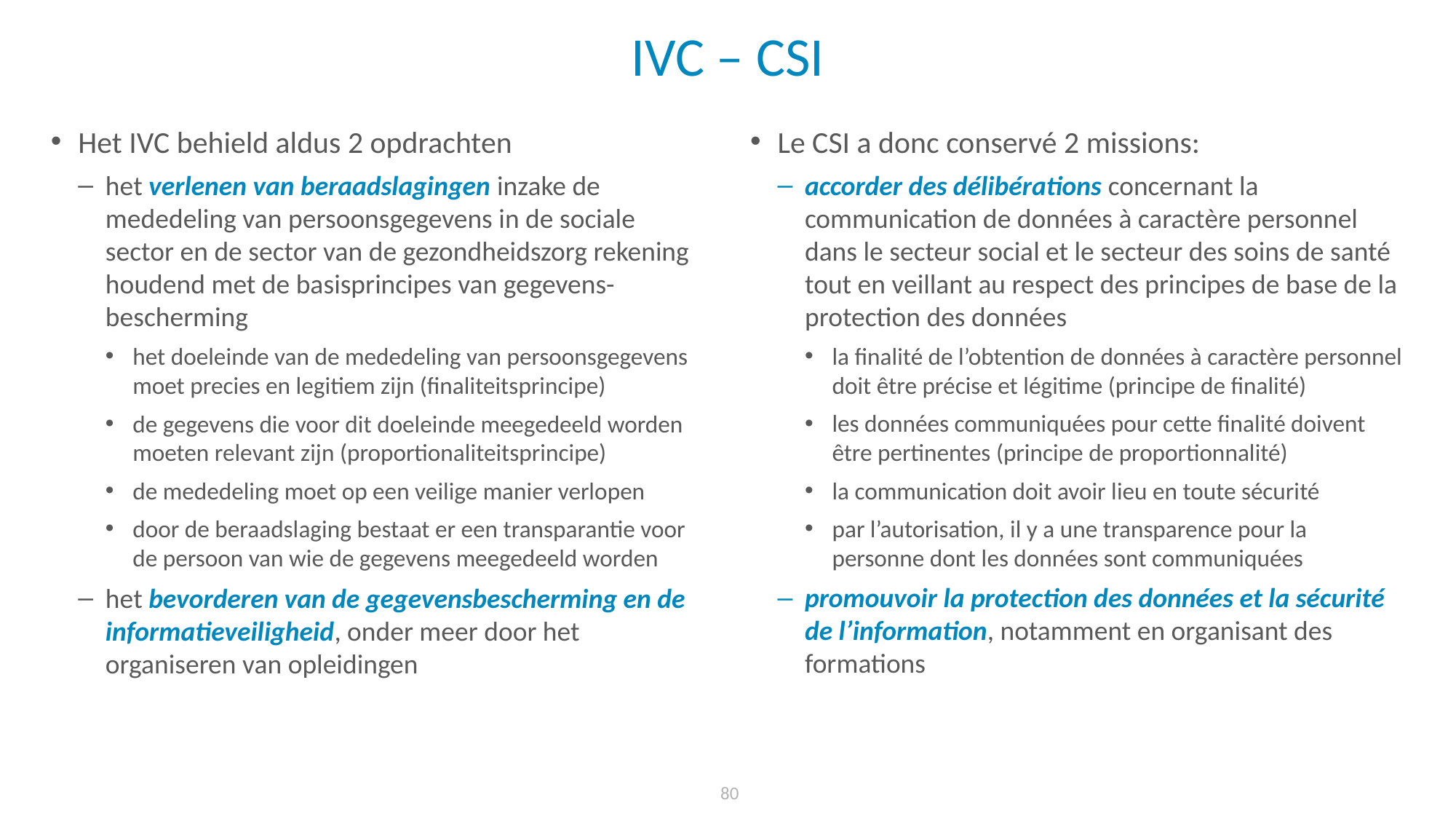

# IVC – CSI
Het IVC behield aldus 2 opdrachten
het verlenen van beraadslagingen inzake de mededeling van persoonsgegevens in de sociale sector en de sector van de gezondheidszorg rekening houdend met de basisprincipes van gegevens-bescherming
het doeleinde van de mededeling van persoonsgegevens moet precies en legitiem zijn (finaliteitsprincipe)
de gegevens die voor dit doeleinde meegedeeld worden moeten relevant zijn (proportionaliteitsprincipe)
de mededeling moet op een veilige manier verlopen
door de beraadslaging bestaat er een transparantie voor de persoon van wie de gegevens meegedeeld worden
het bevorderen van de gegevensbescherming en de informatieveiligheid, onder meer door het organiseren van opleidingen

Le CSI a donc conservé 2 missions:
accorder des délibérations concernant la communication de données à caractère personnel dans le secteur social et le secteur des soins de santé tout en veillant au respect des principes de base de la protection des données
la finalité de l’obtention de données à caractère personnel doit être précise et légitime (principe de finalité)
les données communiquées pour cette finalité doivent être pertinentes (principe de proportionnalité)
la communication doit avoir lieu en toute sécurité
par l’autorisation, il y a une transparence pour la personne dont les données sont communiquées
promouvoir la protection des données et la sécurité de l’information, notamment en organisant des formations

80